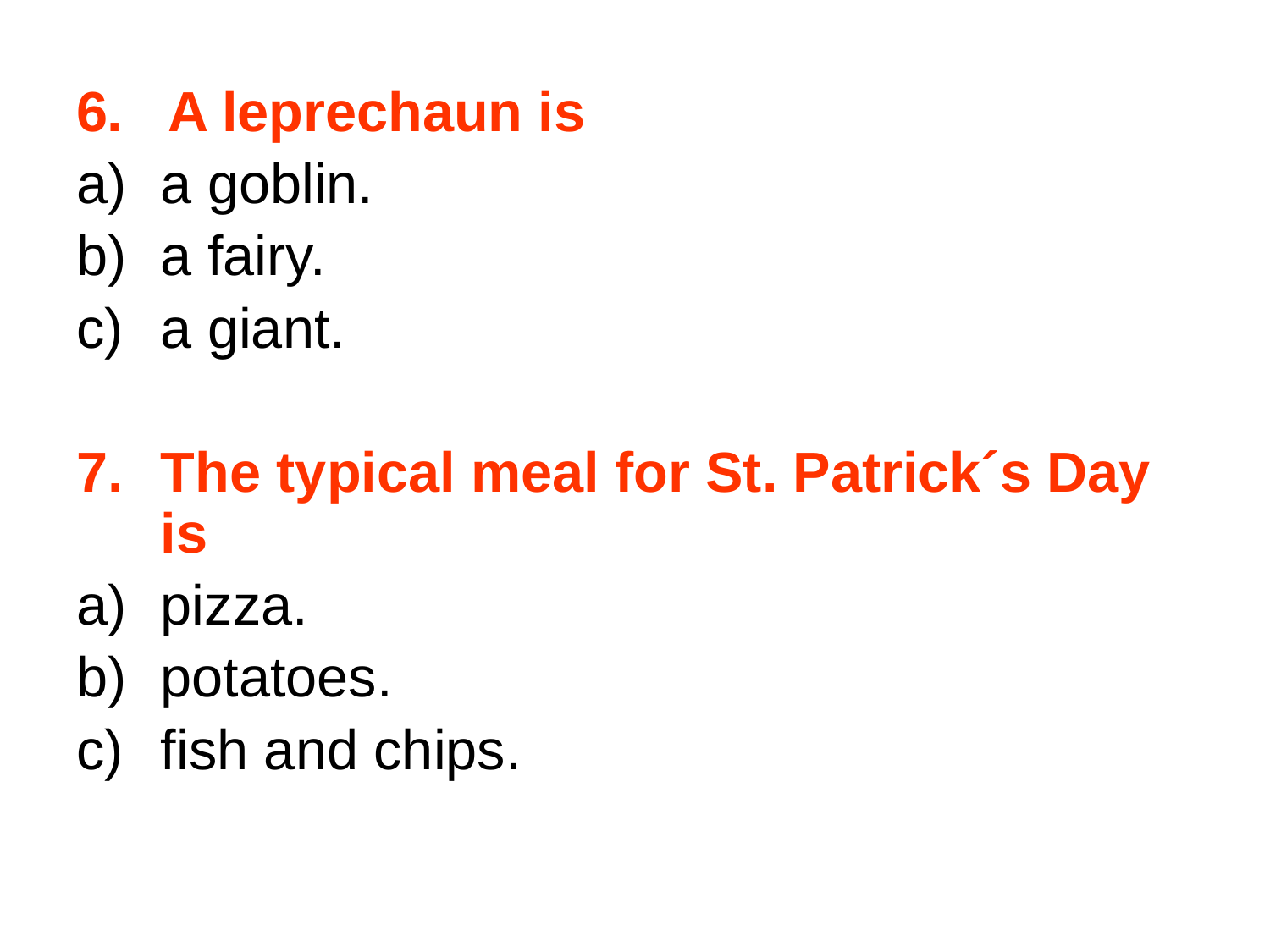

6.   A leprechaun is
a goblin.
a fairy.
a giant.

The typical meal for St. Patrick´s Day is
pizza.
potatoes.
fish and chips.